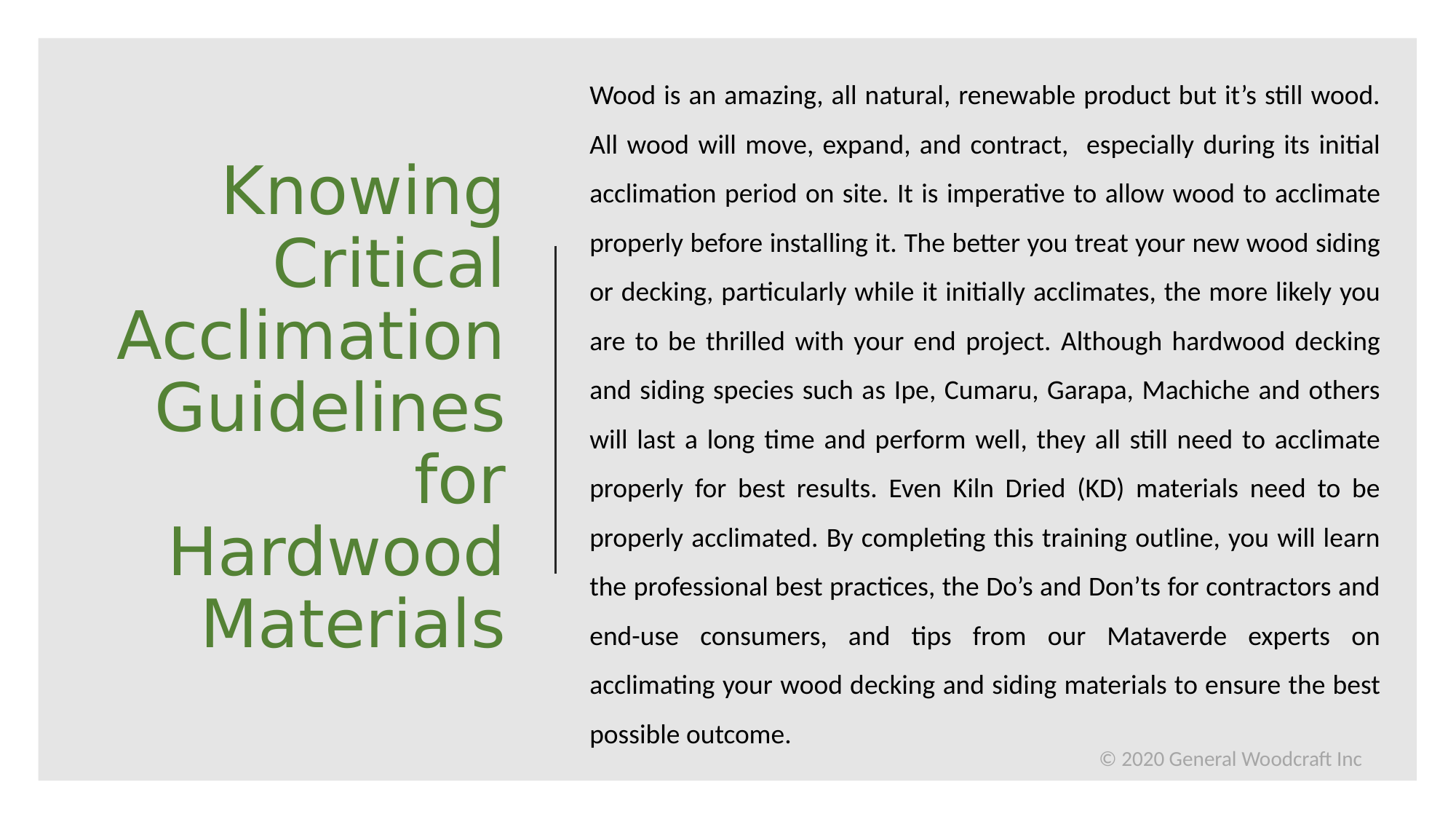

# Knowing Critical Acclimation Guidelines for Hardwood Materials
Wood is an amazing, all natural, renewable product but it’s still wood. All wood will move, expand, and contract,  especially during its initial acclimation period on site. It is imperative to allow wood to acclimate properly before installing it. The better you treat your new wood siding or decking, particularly while it initially acclimates, the more likely you are to be thrilled with your end project. Although hardwood decking and siding species such as Ipe, Cumaru, Garapa, Machiche and others will last a long time and perform well, they all still need to acclimate properly for best results. Even Kiln Dried (KD) materials need to be properly acclimated. By completing this training outline, you will learn the professional best practices, the Do’s and Don’ts for contractors and end-use consumers, and tips from our Mataverde experts on acclimating your wood decking and siding materials to ensure the best possible outcome.
© 2020 General Woodcraft Inc